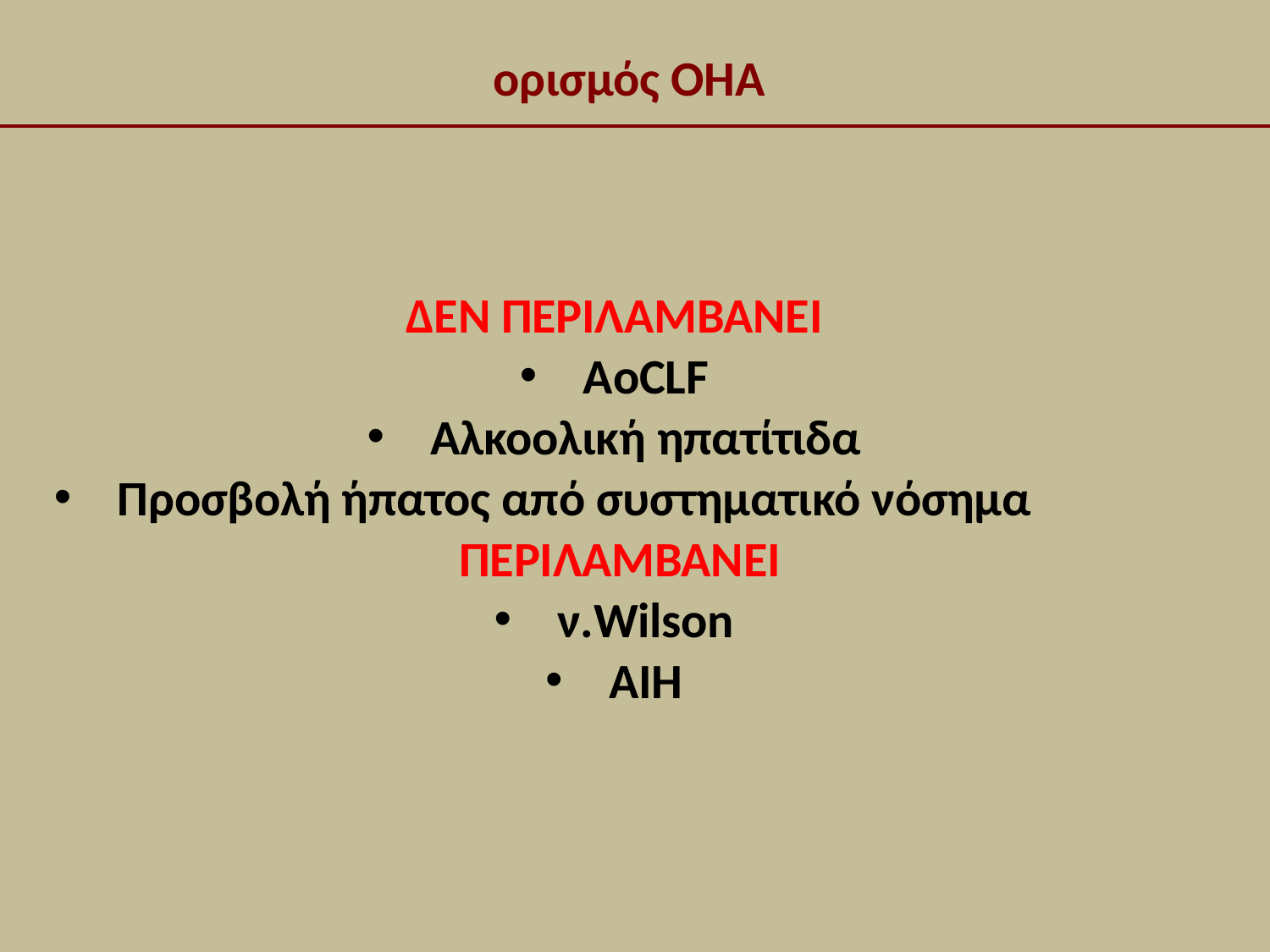

# ορισμός OHA

ΔΕΝ ΠΕΡΙΛΑΜΒΑΝΕΙ
ΑoCLF
Αλκοολική ηπατίτιδα
Προσβολή ήπατος από συστηματικό νόσημα
 ΠΕΡΙΛΑΜΒΑΝΕΙ
ν.Wilson
ΑIH